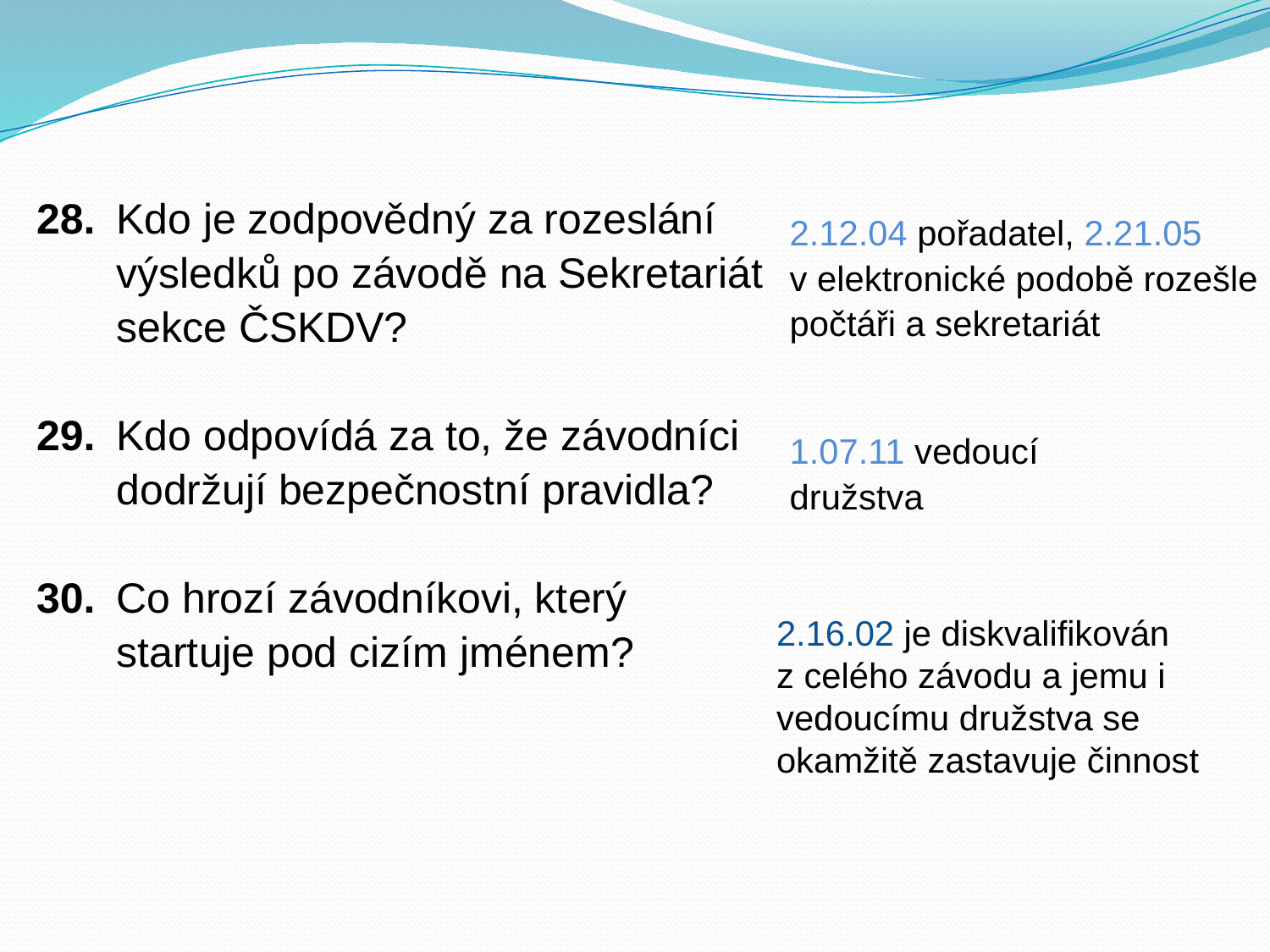

| 28. | Kdo je zodpovědný za rozeslání výsledků po závodě na Sekretariát sekce ČSKDV? |
| --- | --- |
| 29. | Kdo odpovídá za to, že závodníci dodržují bezpečnostní pravidla? |
| 30. | Co hrozí závodníkovi, který startuje pod cizím jménem? |
| 2.12.04 pořadatel, 2.21.05 v elektronické podobě rozešle počtáři a sekretariát |
| --- |
| 1.07.11 vedoucí družstva |
| --- |
2.16.02 je diskvalifikován z celého závodu a jemu i vedoucímu družstva se okamžitě zastavuje činnost